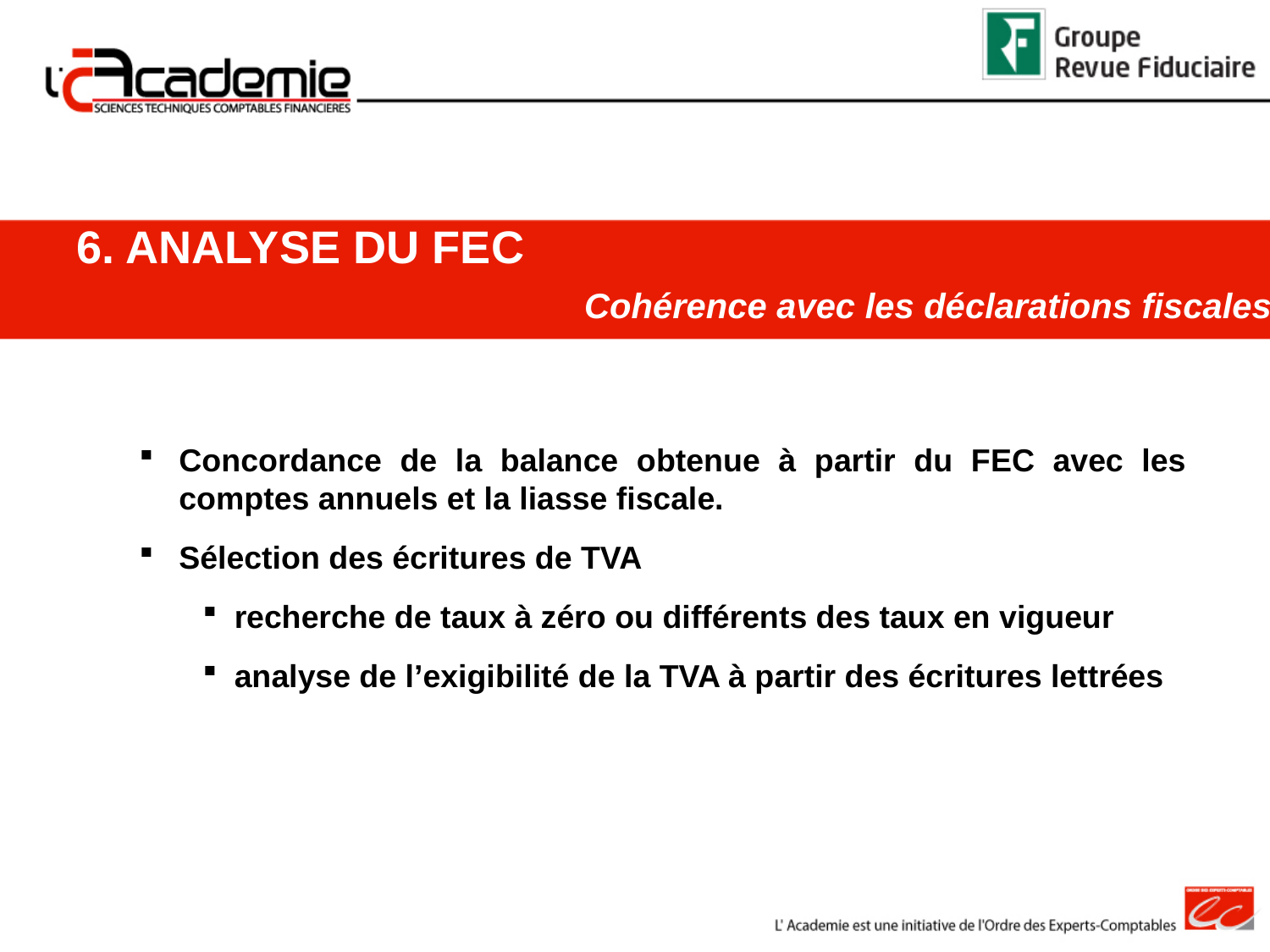

6. ANALYSE DU FEC
				Cohérence avec les déclarations fiscales

Concordance de la balance obtenue à partir du FEC avec les comptes annuels et la liasse fiscale.
Sélection des écritures de TVA
recherche de taux à zéro ou différents des taux en vigueur
analyse de l’exigibilité de la TVA à partir des écritures lettrées